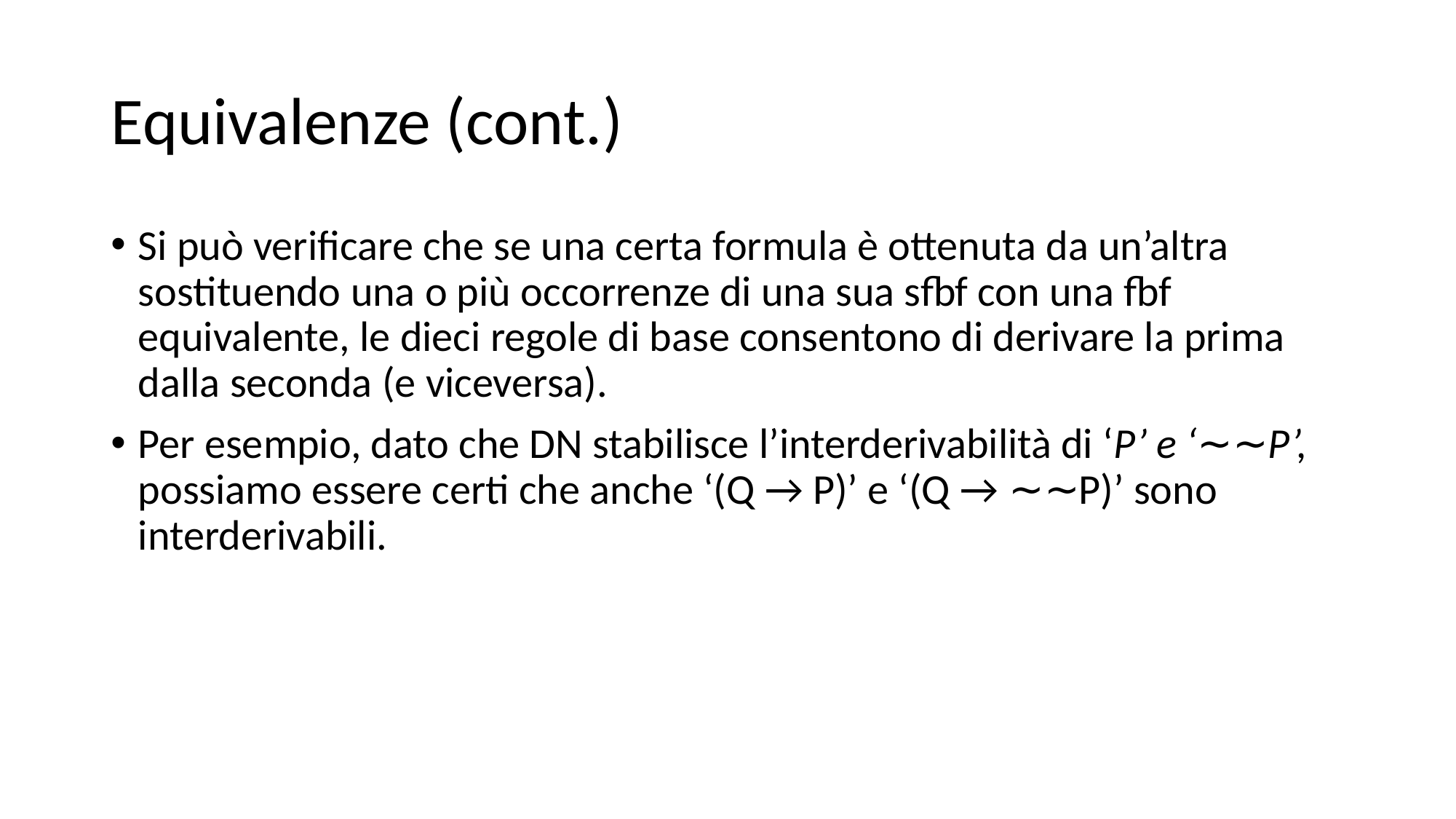

# Equivalenze (cont.)
Si può verificare che se una certa formula è ottenuta da un’altra sostituendo una o più occorrenze di una sua sfbf con una fbf equivalente, le dieci regole di base consentono di derivare la prima dalla seconda (e viceversa).
Per esempio, dato che DN stabilisce l’interderivabilità di ‘P’ e ‘∼∼P’, possiamo essere certi che anche ‘(Q → P)’ e ‘(Q → ∼∼P)’ sono interderivabili.